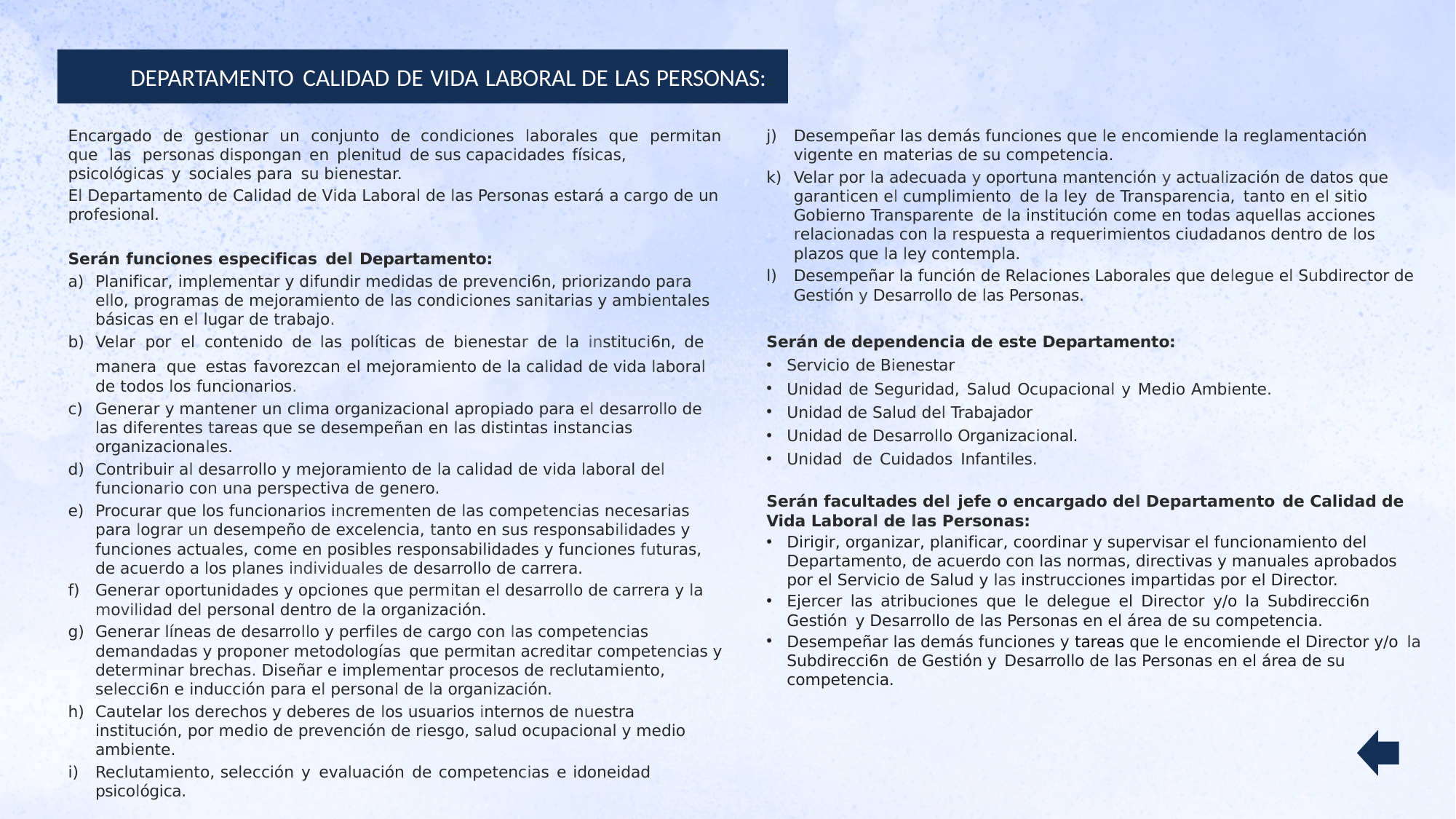

DEPARTAMENTO CALIDAD DE VIDA LABORAL DE LAS PERSONAS::
Encargado de gestionar un conjunto de condiciones laborales que permitan que las personas dispongan en plenitud de sus capacidades físicas, psicológicas y sociales para su bienestar.
El Departamento de Calidad de Vida Laboral de las Personas estará a cargo de un profesional.

Serán funciones especificas del Departamento:
Planificar, implementar y difundir medidas de prevenci6n, priorizando para ello, programas de mejoramiento de las condiciones sanitarias y ambientales básicas en el lugar de trabajo.
Velar por el contenido de las políticas de bienestar de la instituci6n, de manera que estas favorezcan el mejoramiento de la calidad de vida laboral de todos los funcionarios.
Generar y mantener un clima organizacional apropiado para el desarrollo de las diferentes tareas que se desempeñan en las distintas instancias organizacionales.
Contribuir al desarrollo y mejoramiento de la calidad de vida laboral del funcionario con una perspectiva de genero.
Procurar que los funcionarios incrementen de las competencias necesarias para lograr un desempeño de excelencia, tanto en sus responsabilidades y funciones actuales, come en posibles responsabilidades y funciones futuras, de acuerdo a los planes individuales de desarrollo de carrera.
Generar oportunidades y opciones que permitan el desarrollo de carrera y la movilidad del personal dentro de la organización.
Generar líneas de desarrollo y perfiles de cargo con las competencias demandadas y proponer metodologías que permitan acreditar competencias y determinar brechas. Diseñar e implementar procesos de reclutamiento, selecci6n e inducción para el personal de la organización.
Cautelar los derechos y deberes de los usuarios internos de nuestra institución, por medio de prevención de riesgo, salud ocupacional y medio ambiente.
Reclutamiento, selección y evaluación de competencias e idoneidad psicológica.
Desempeñar las demás funciones que le encomiende la reglamentación vigente en materias de su competencia.
Velar por la adecuada y oportuna mantención y actualización de datos que garanticen el cumplimiento de la ley de Transparencia, tanto en el sitio Gobierno Transparente de la institución come en todas aquellas acciones relacionadas con la respuesta a requerimientos ciudadanos dentro de los plazos que la ley contempla.
Desempeñar la función de Relaciones Laborales que delegue el Subdirector de Gestión y Desarrollo de las Personas.

Serán de dependencia de este Departamento:
Servicio de Bienestar
Unidad de Seguridad, Salud Ocupacional y Medio Ambiente.
Unidad de Salud del Trabajador
Unidad de Desarrollo Organizacional.
Unidad de Cuidados Infantiles.

Serán facultades del jefe o encargado del Departamento de Calidad de Vida Laboral de las Personas:
Dirigir, organizar, planificar, coordinar y supervisar el funcionamiento del Departamento, de acuerdo con las normas, directivas y manuales aprobados por el Servicio de Salud y las instrucciones impartidas por el Director.
Ejercer las atribuciones que le delegue el Director y/o la Subdirecci6n Gestión y Desarrollo de las Personas en el área de su competencia.
Desempeñar las demás funciones y tareas que le encomiende el Director y/o la Subdirecci6n de Gestión y Desarrollo de las Personas en el área de su competencia.